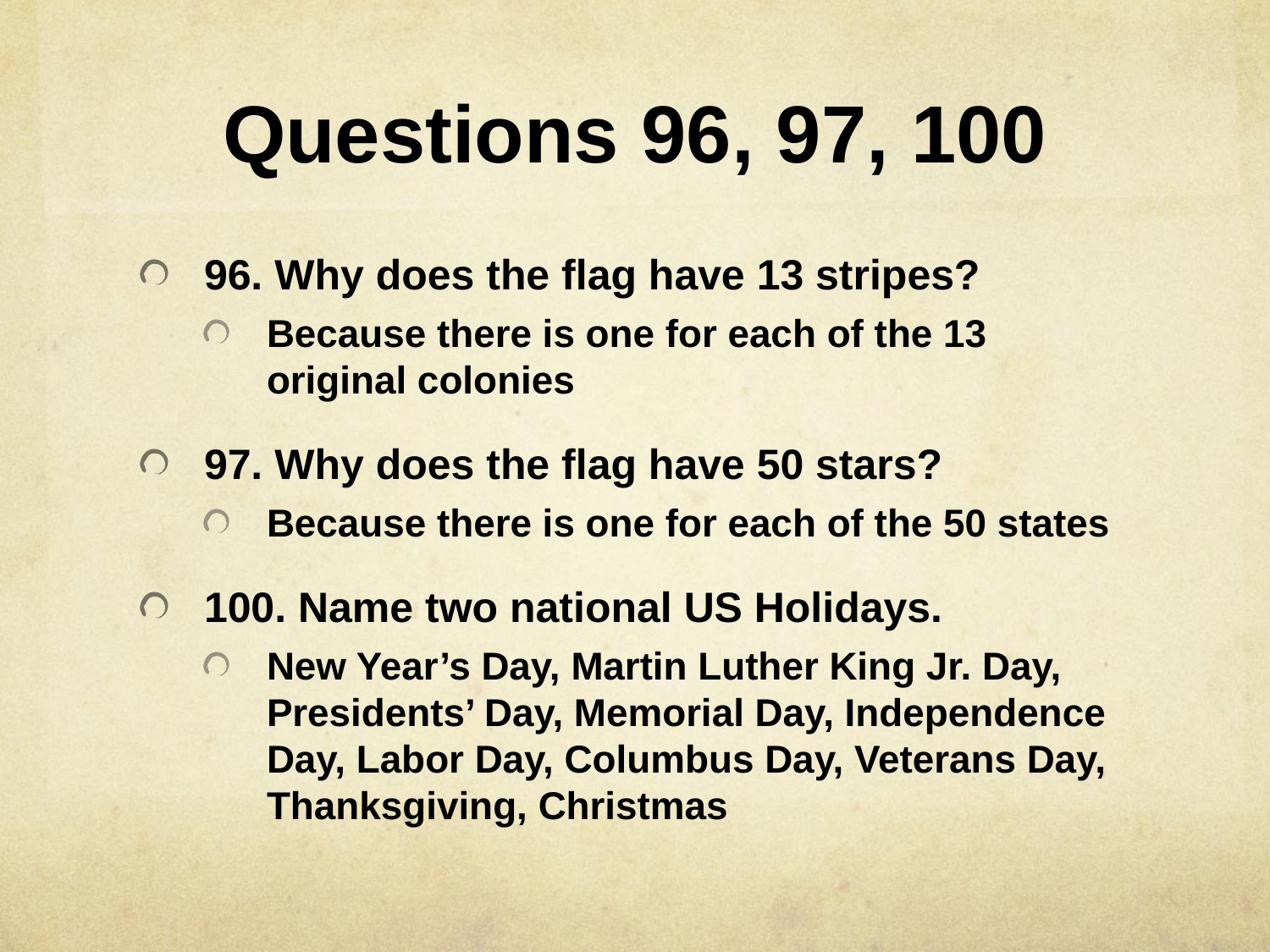

# Questions 96, 97, 100
96. Why does the flag have 13 stripes?
Because there is one for each of the 13 original colonies
97. Why does the flag have 50 stars?
Because there is one for each of the 50 states
100. Name two national US Holidays.
New Year’s Day, Martin Luther King Jr. Day, Presidents’ Day, Memorial Day, Independence Day, Labor Day, Columbus Day, Veterans Day, Thanksgiving, Christmas